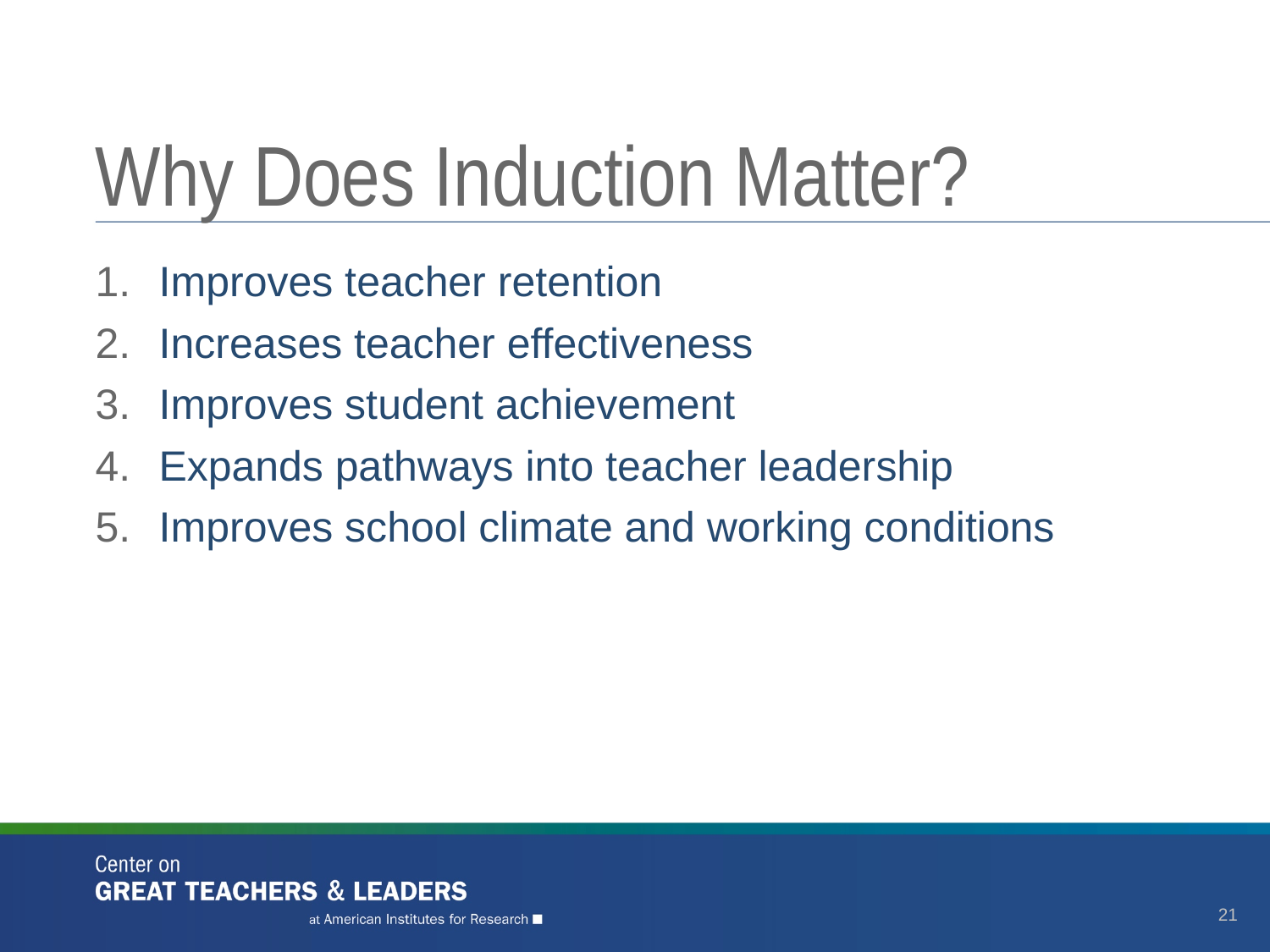

# Why Does Induction Matter?
Improves teacher retention
Increases teacher effectiveness
Improves student achievement
Expands pathways into teacher leadership
Improves school climate and working conditions
21